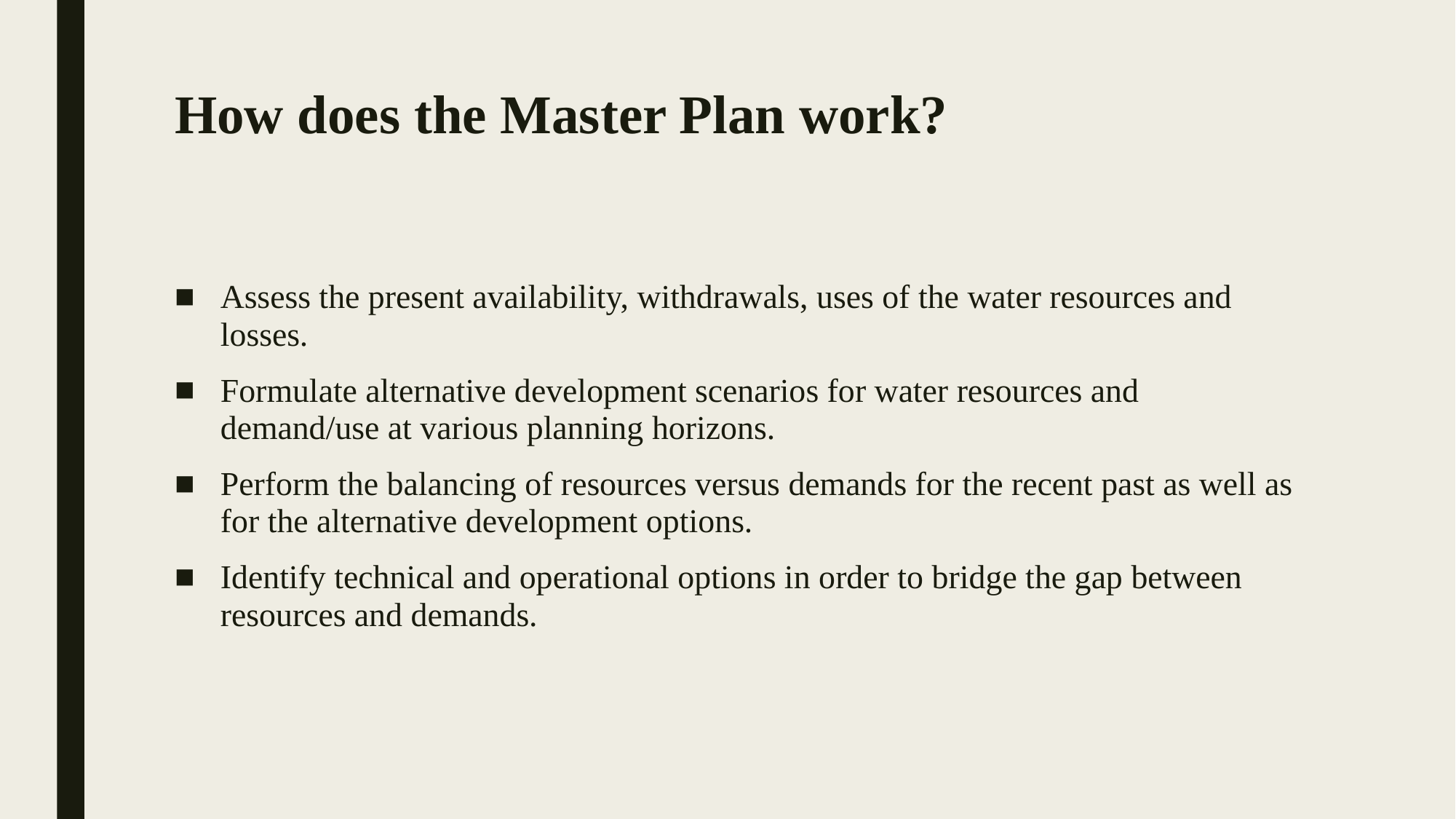

# How does the Master Plan work?
Assess the present availability, withdrawals, uses of the water resources and losses.
Formulate alternative development scenarios for water resources and demand/use at various planning horizons.
Perform the balancing of resources versus demands for the recent past as well as for the alternative development options.
Identify technical and operational options in order to bridge the gap between resources and demands.